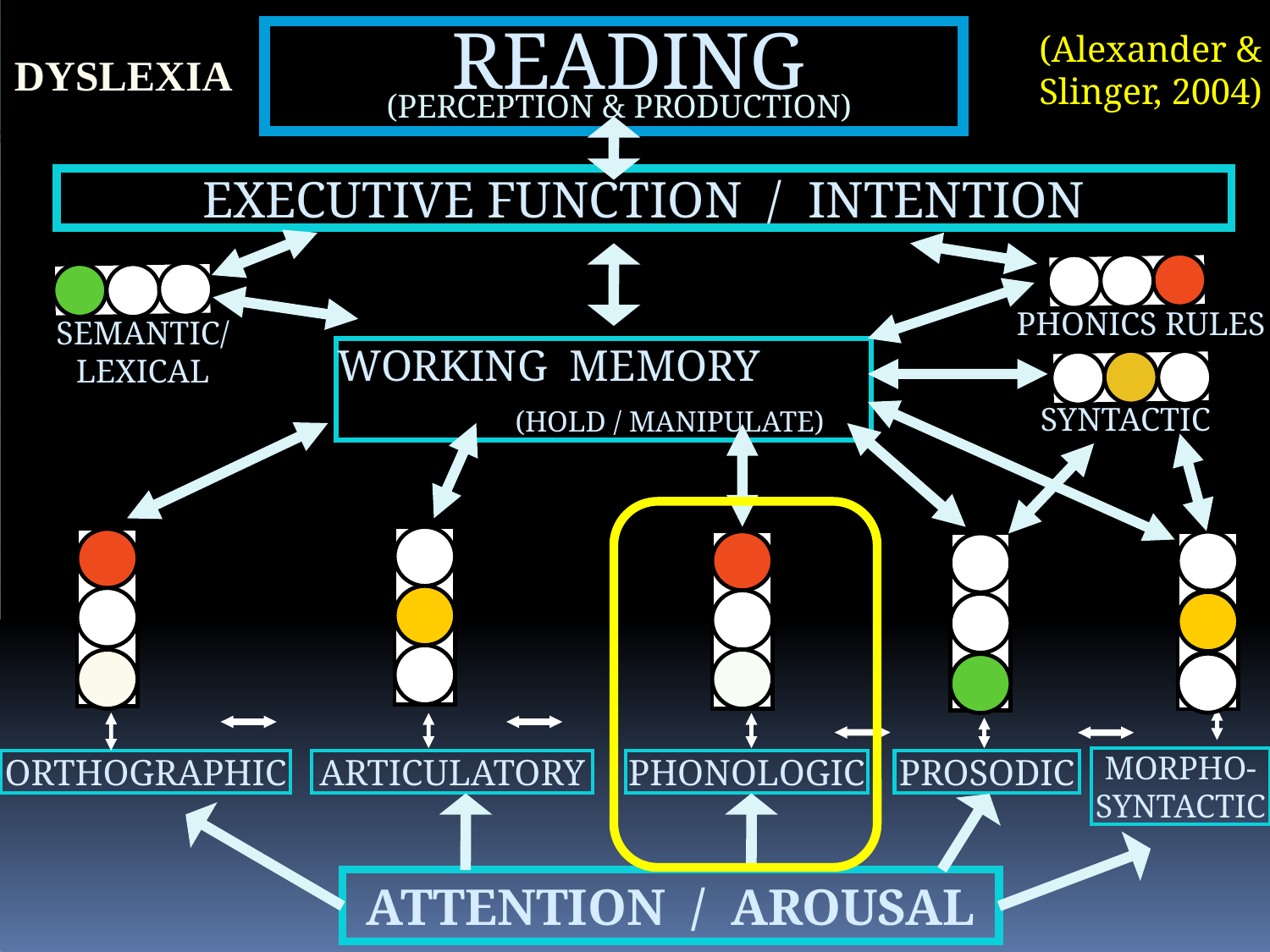

(Alexander & Slinger, 2004)
 READING

DYSLEXIA
(PERCEPTION & PRODUCTION)

EXECUTIVE FUNCTION  /  INTENTION

PHONICS RULES
SEMANTIC/
LEXICAL
WORKING  MEMORY                       (HOLD / MANIPULATE)

SYNTACTIC

MORPHO-SYNTACTIC
ORTHOGRAPHIC
ARTICULATORY
PHONOLOGIC
PROSODIC

ATTENTION  /  AROUSAL